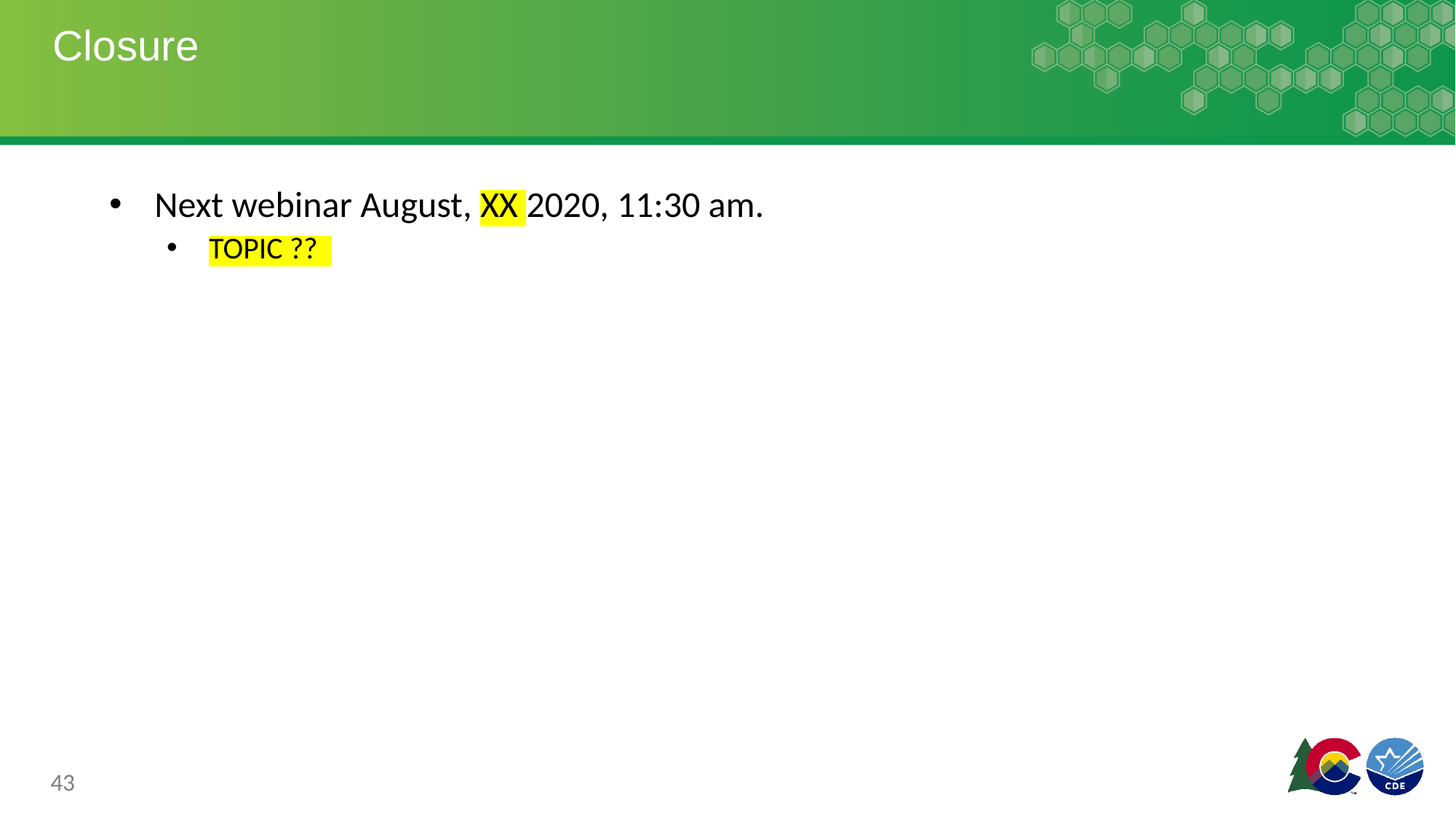

# Closure
Next webinar August, XX 2020, 11:30 am.
TOPIC ??
43